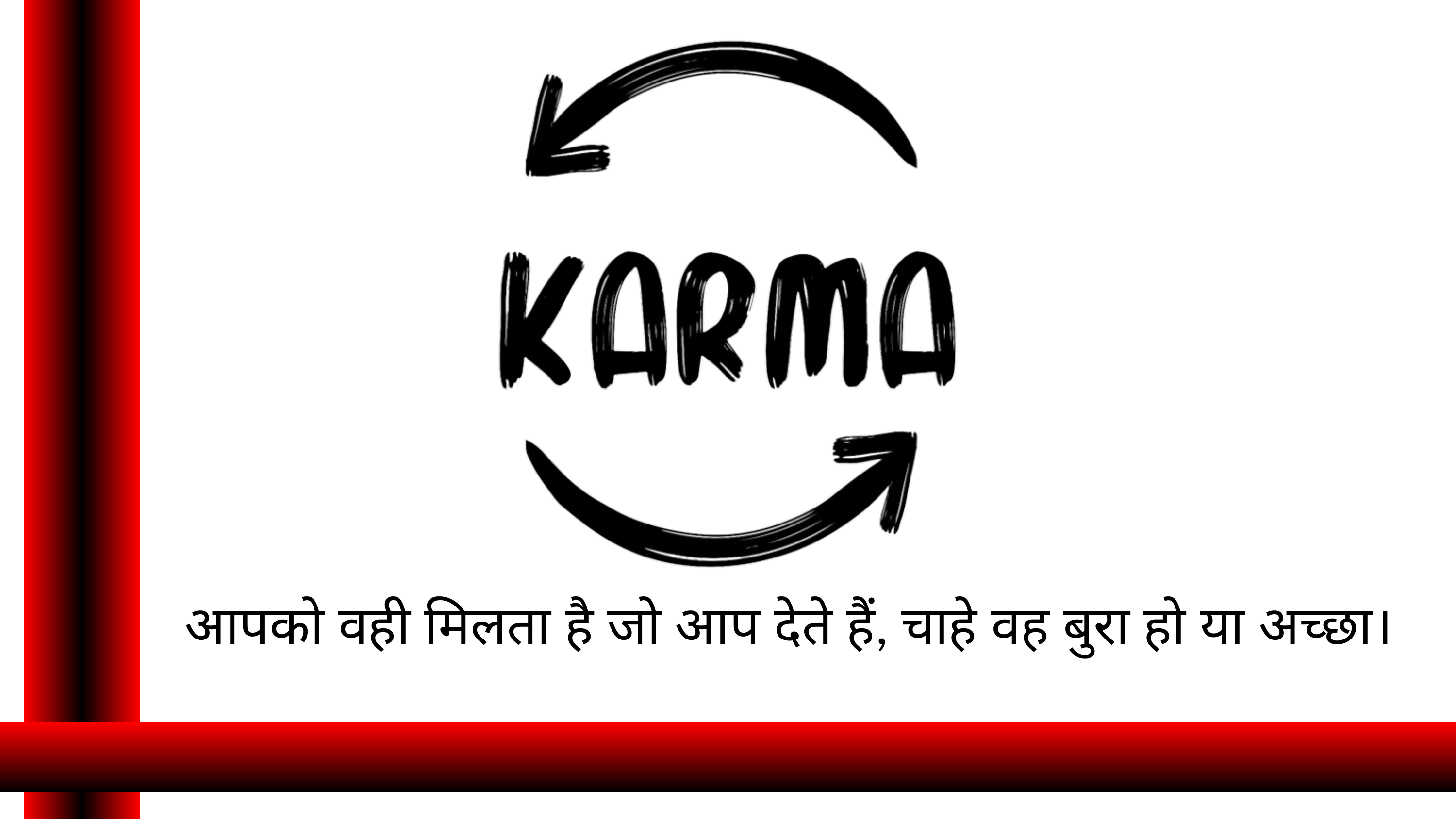

आपको वही मिलता है जो आप देते हैं, चाहे वह बुरा हो या अच्छा।